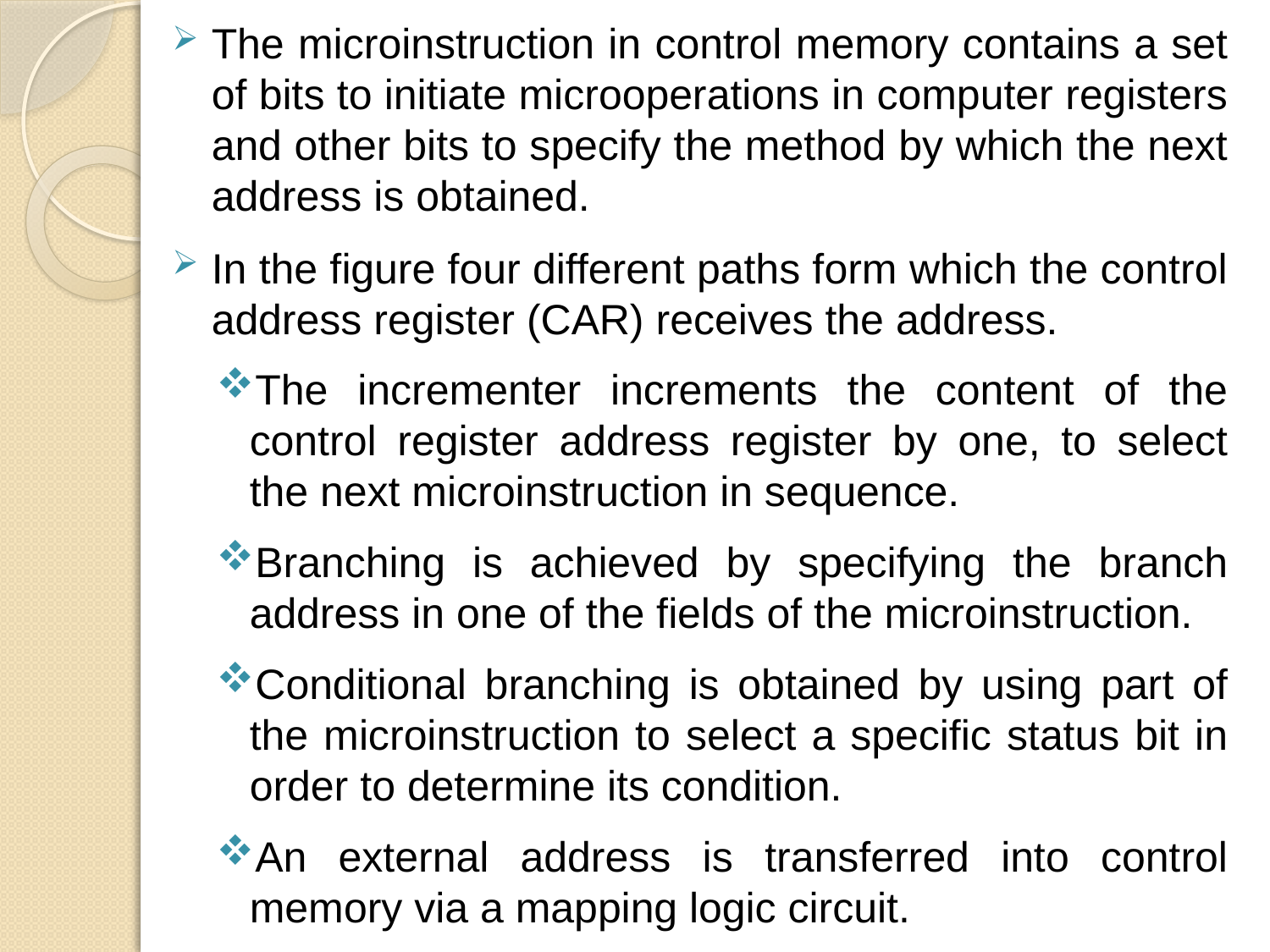

The microinstruction in control memory contains a set of bits to initiate microoperations in computer registers and other bits to specify the method by which the next address is obtained.
In the figure four different paths form which the control address register (CAR) receives the address.
The incrementer increments the content of the control register address register by one, to select the next microinstruction in sequence.
Branching is achieved by specifying the branch address in one of the fields of the microinstruction.
Conditional branching is obtained by using part of the microinstruction to select a specific status bit in order to determine its condition.
An external address is transferred into control memory via a mapping logic circuit.
The return address for a subroutine is stored in a special register, that value is used when the micoprogram wishes to return from the subroutine.